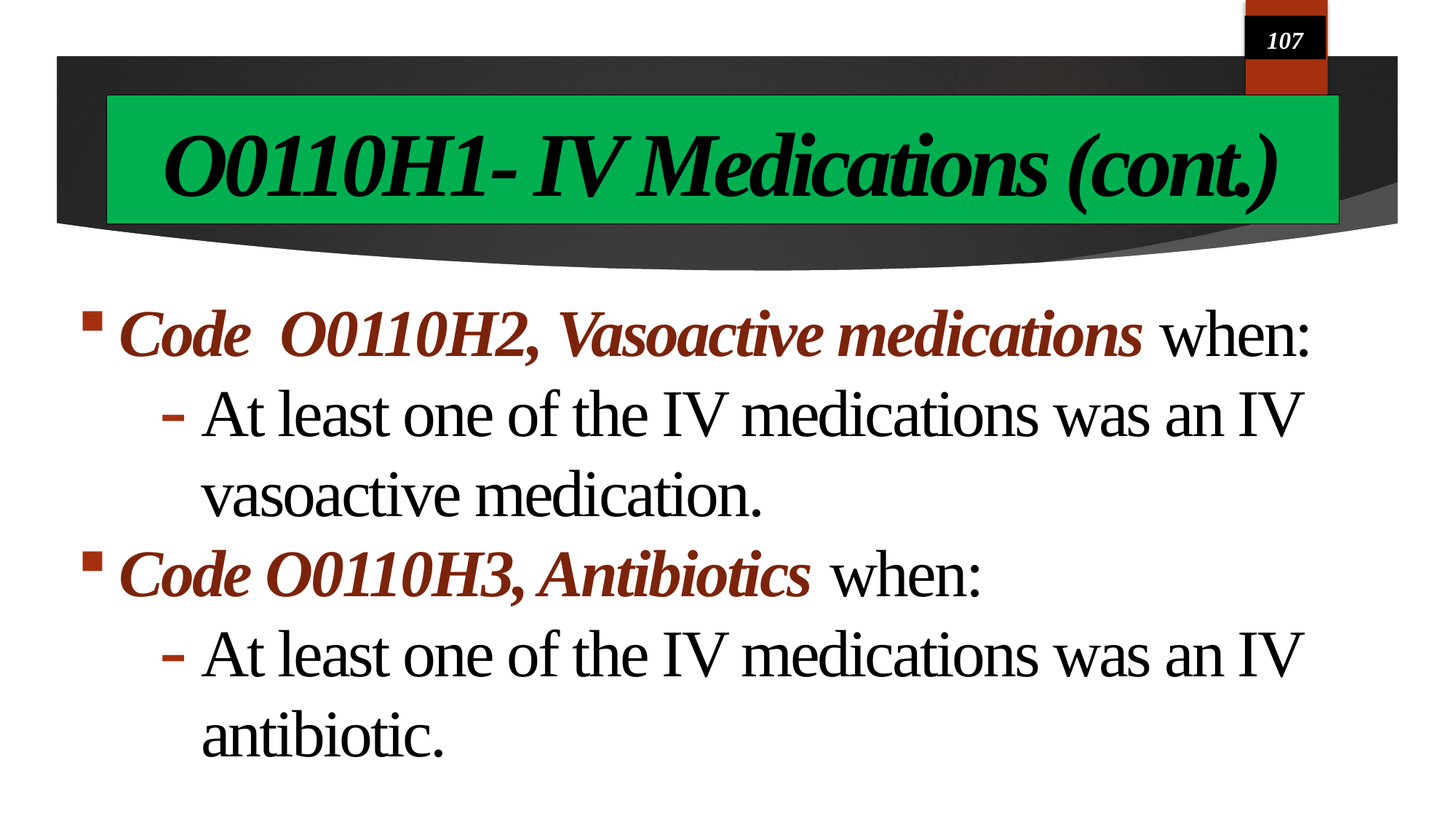

107
# O0110H1- IV Medications (cont.)
Code  O0110H2, Vasoactive medications when:
At least one of the IV medications was an IV vasoactive medication.
Code O0110H3, Antibiotics when:
At least one of the IV medications was an IV antibiotic.